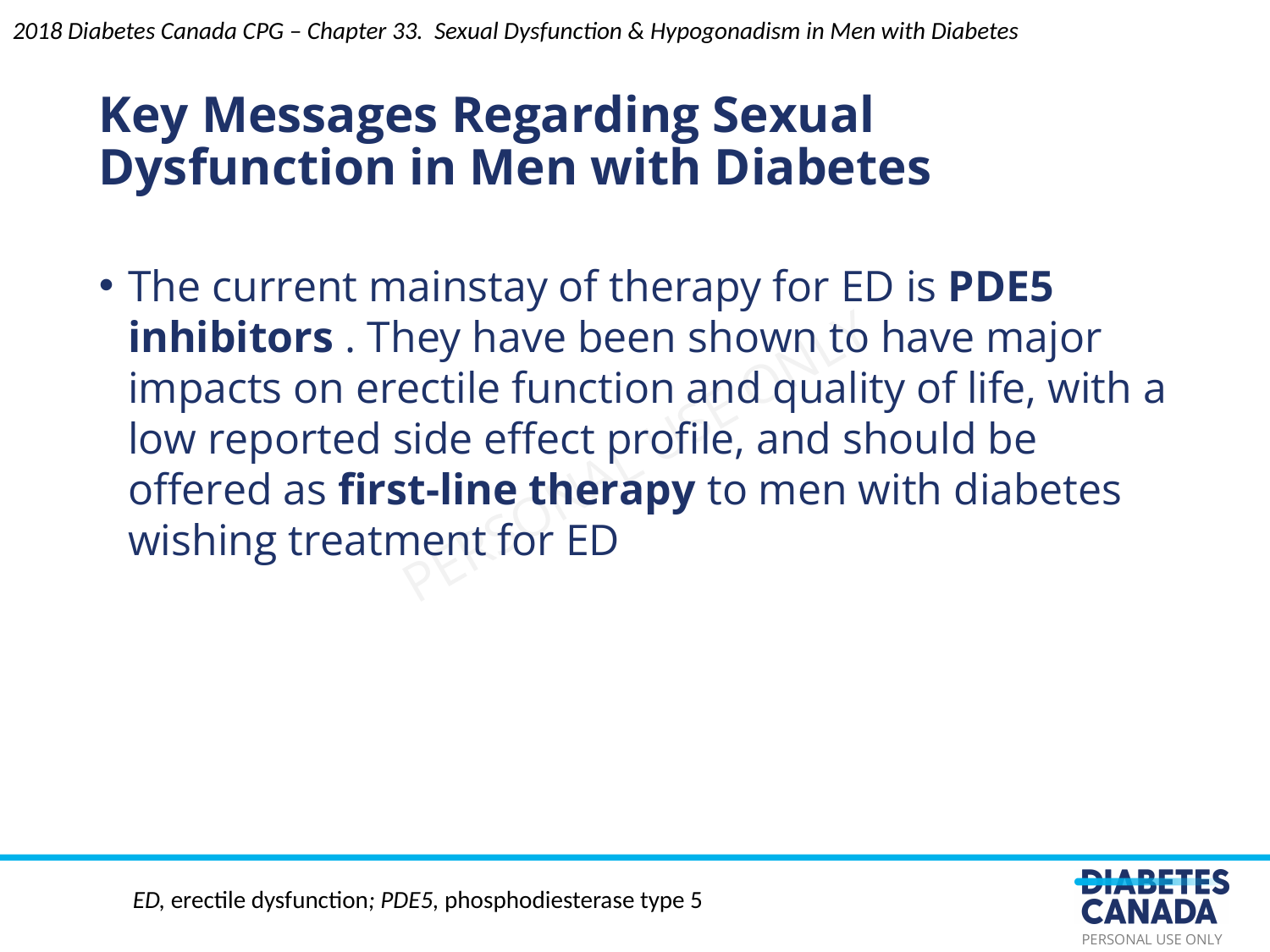

The current mainstay of therapy for ED is PDE5 inhibitors . They have been shown to have major impacts on erectile function and quality of life, with a low reported side effect proﬁle, and should be offered as first-line therapy to men with diabetes wishing treatment for ED

Key Messages Regarding Sexual Dysfunction in Men with Diabetes
2018 Diabetes Canada CPG – Chapter 33.  Sexual Dysfunction & Hypogonadism in Men with Diabetes
ED, erectile dysfunction; PDE5, phosphodiesterase type 5